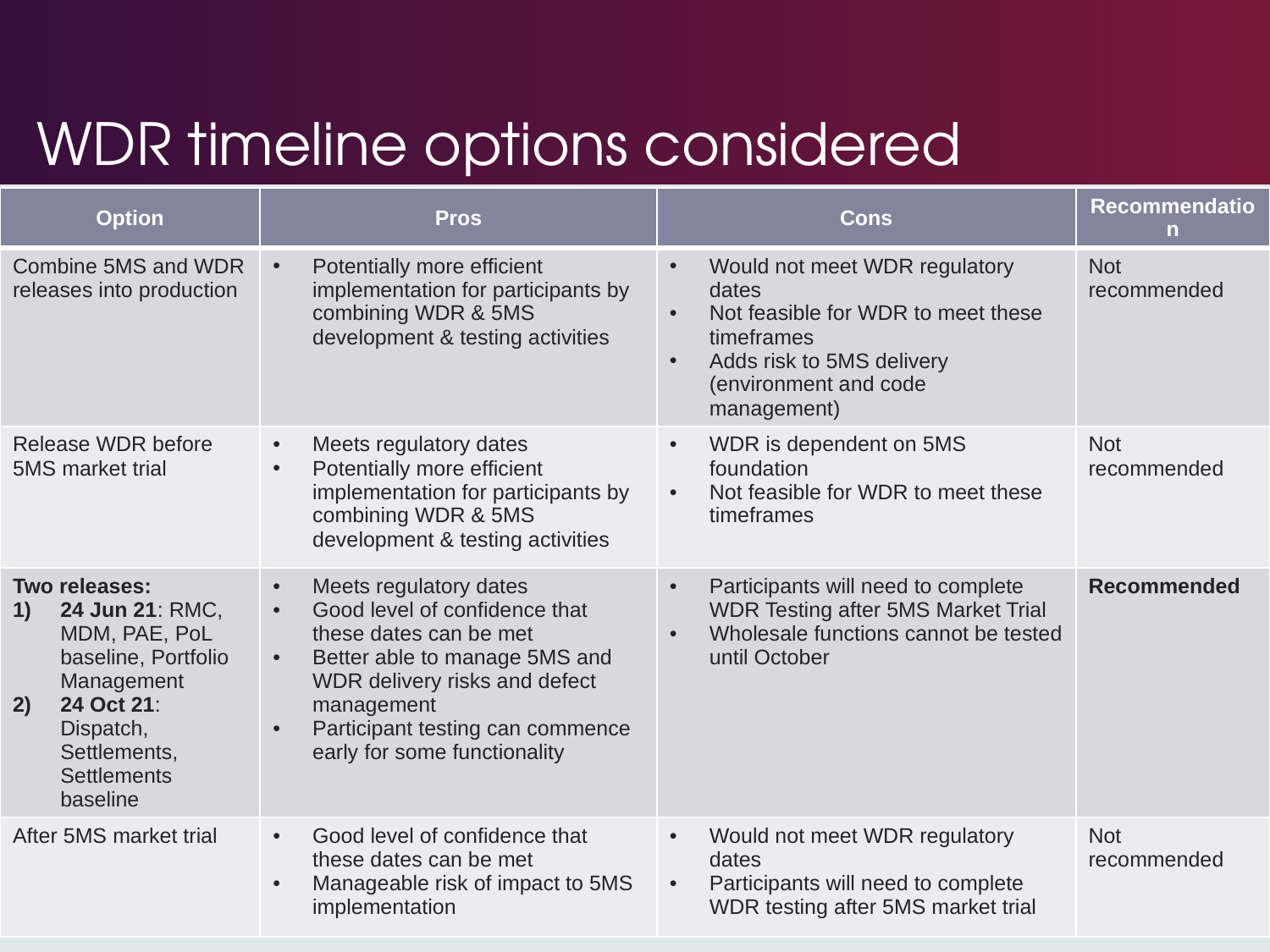

# WDR timeline options considered
| Option | Pros | Cons | Recommendation |
| --- | --- | --- | --- |
| Combine 5MS and WDR releases into production | Potentially more efficient implementation for participants by combining WDR & 5MS development & testing activities | Would not meet WDR regulatory dates Not feasible for WDR to meet these timeframes Adds risk to 5MS delivery (environment and code management) | Not recommended |
| Release WDR before 5MS market trial | Meets regulatory dates Potentially more efficient implementation for participants by combining WDR & 5MS development & testing activities | WDR is dependent on 5MS foundation Not feasible for WDR to meet these timeframes | Not recommended |
| Two releases: 24 Jun 21: RMC, MDM, PAE, PoL baseline, Portfolio Management 24 Oct 21: Dispatch, Settlements, Settlements baseline | Meets regulatory dates Good level of confidence that these dates can be met Better able to manage 5MS and WDR delivery risks and defect management Participant testing can commence early for some functionality | Participants will need to complete WDR Testing after 5MS Market Trial  Wholesale functions cannot be tested until October | Recommended |
| After 5MS market trial | Good level of confidence that these dates can be met Manageable risk of impact to 5MS implementation | Would not meet WDR regulatory dates Participants will need to complete WDR testing after 5MS market trial | Not recommended |
41